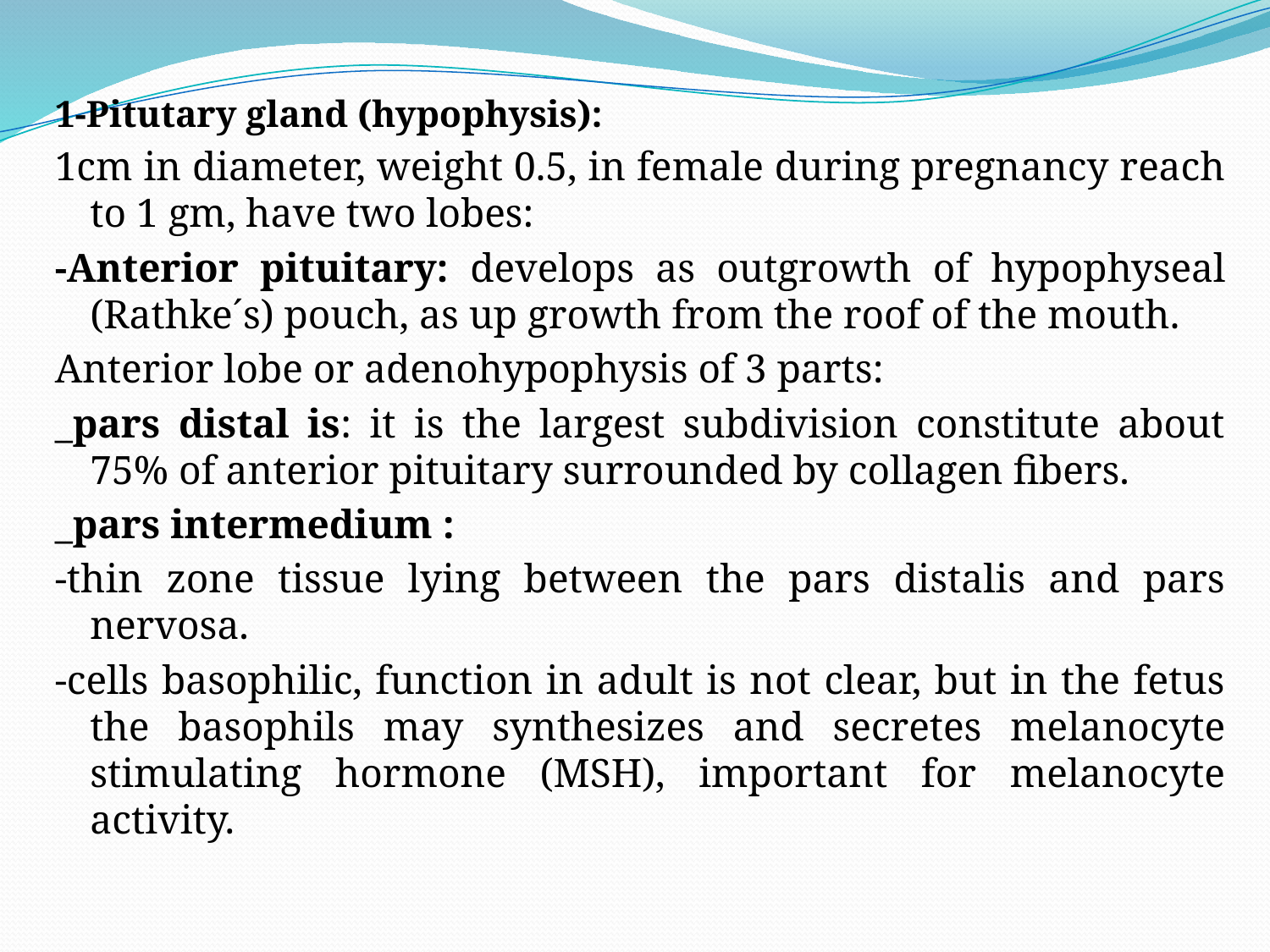

#
1-Pitutary gland (hypophysis):
1cm in diameter, weight 0.5, in female during pregnancy reach to 1 gm, have two lobes:
-Anterior pituitary: develops as outgrowth of hypophyseal (Rathke´s) pouch, as up growth from the roof of the mouth.
Anterior lobe or adenohypophysis of 3 parts:
_pars distal is: it is the largest subdivision constitute about 75% of anterior pituitary surrounded by collagen fibers.
_pars intermedium :
-thin zone tissue lying between the pars distalis and pars nervosa.
-cells basophilic, function in adult is not clear, but in the fetus the basophils may synthesizes and secretes melanocyte stimulating hormone (MSH), important for melanocyte activity.